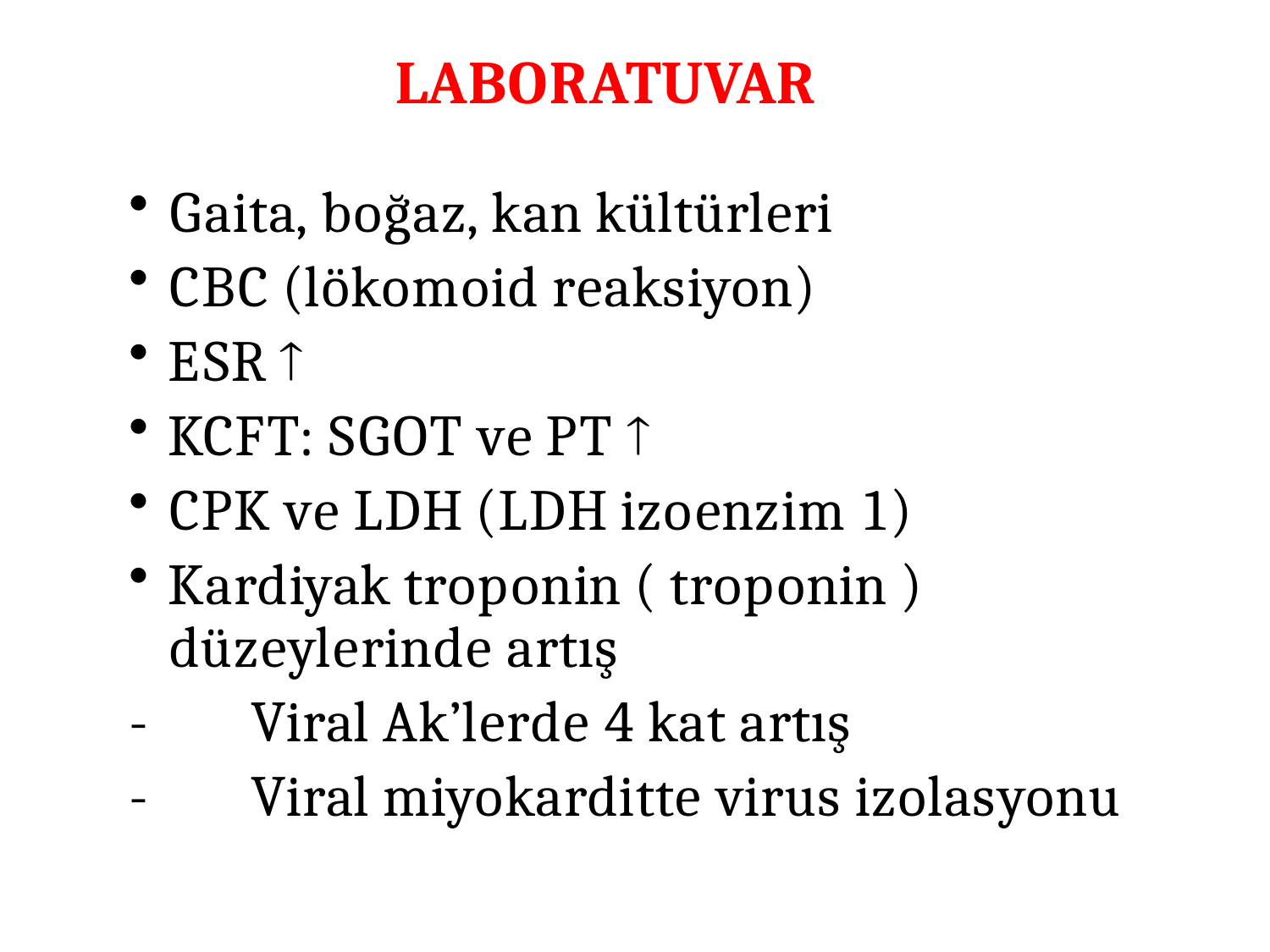

LABORATUVAR
Gaita, boğaz, kan kültürleri
CBC (lökomoid reaksiyon)
ESR ↑
KCFT: SGOT ve PT ↑
CPK ve LDH (LDH izoenzim 1)
Kardiyak troponin ( troponin ) düzeylerinde artış
-        Viral Ak’lerde 4 kat artış
-        Viral miyokarditte virus izolasyonu